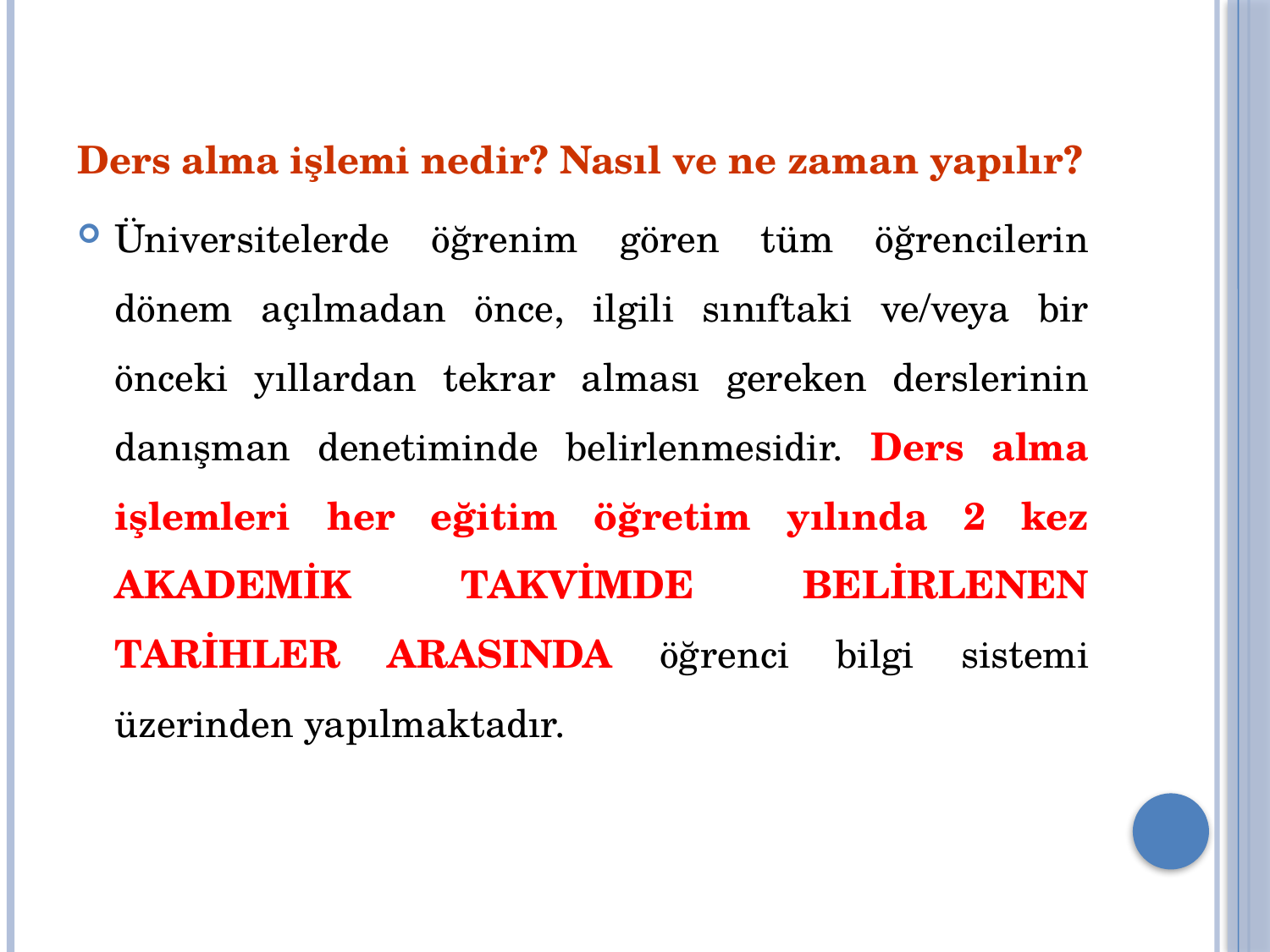

Ders alma işlemi nedir? Nasıl ve ne zaman yapılır?
Üniversitelerde öğrenim gören tüm öğrencilerin dönem açılmadan önce, ilgili sınıftaki ve/veya bir önceki yıllardan tekrar alması gereken derslerinin danışman denetiminde belirlenmesidir. Ders alma işlemleri her eğitim öğretim yılında 2 kez AKADEMİK TAKVİMDE BELİRLENEN TARİHLER ARASINDA öğrenci bilgi sistemi üzerinden yapılmaktadır.